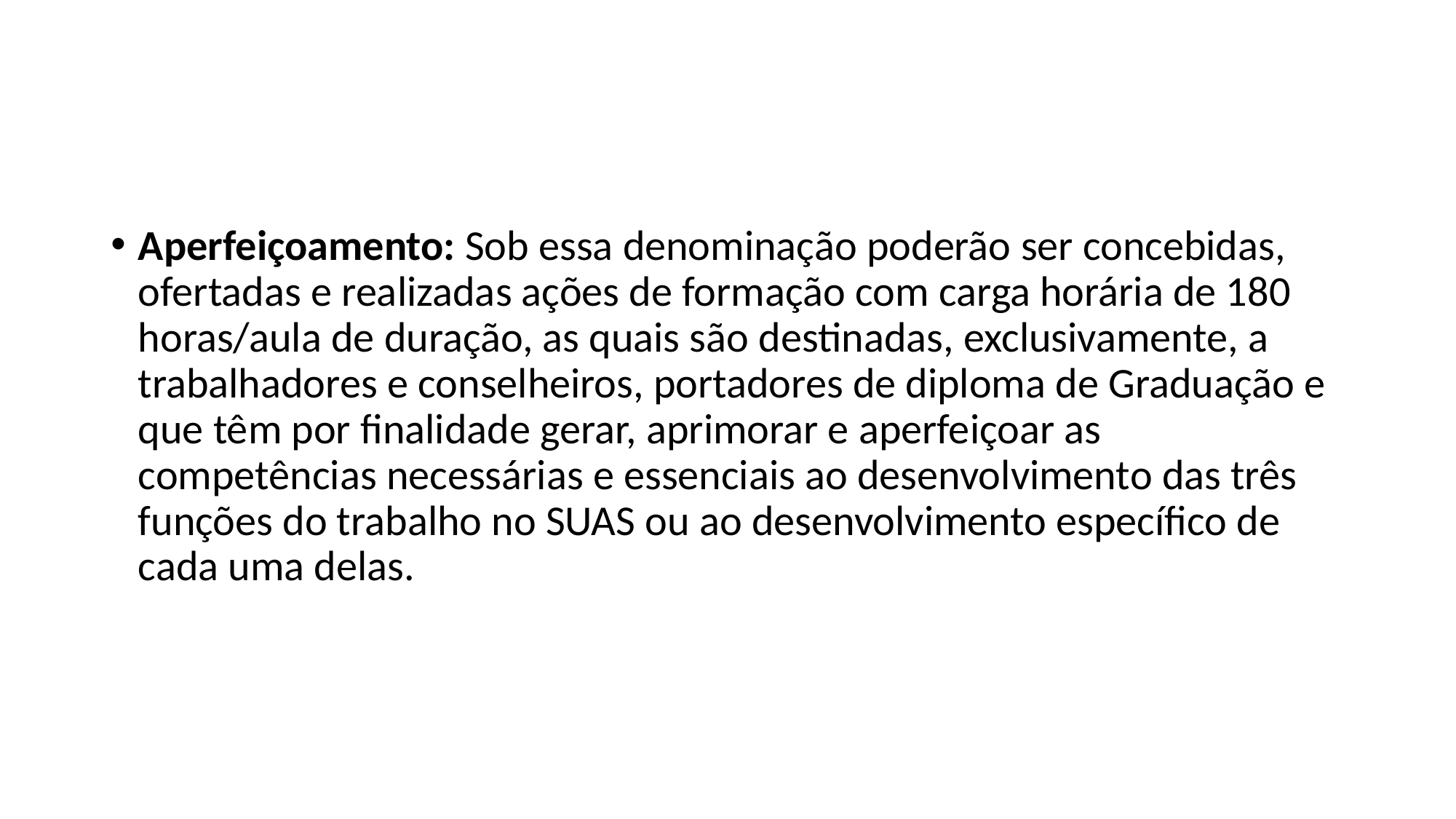

#
Aperfeiçoamento: Sob essa denominação poderão ser concebidas, ofertadas e realizadas ações de formação com carga horária de 180 horas/aula de duração, as quais são destinadas, exclusivamente, a trabalhadores e conselheiros, portadores de diploma de Graduação e que têm por finalidade gerar, aprimorar e aperfeiçoar as competências necessárias e essenciais ao desenvolvimento das três funções do trabalho no SUAS ou ao desenvolvimento específico de cada uma delas.